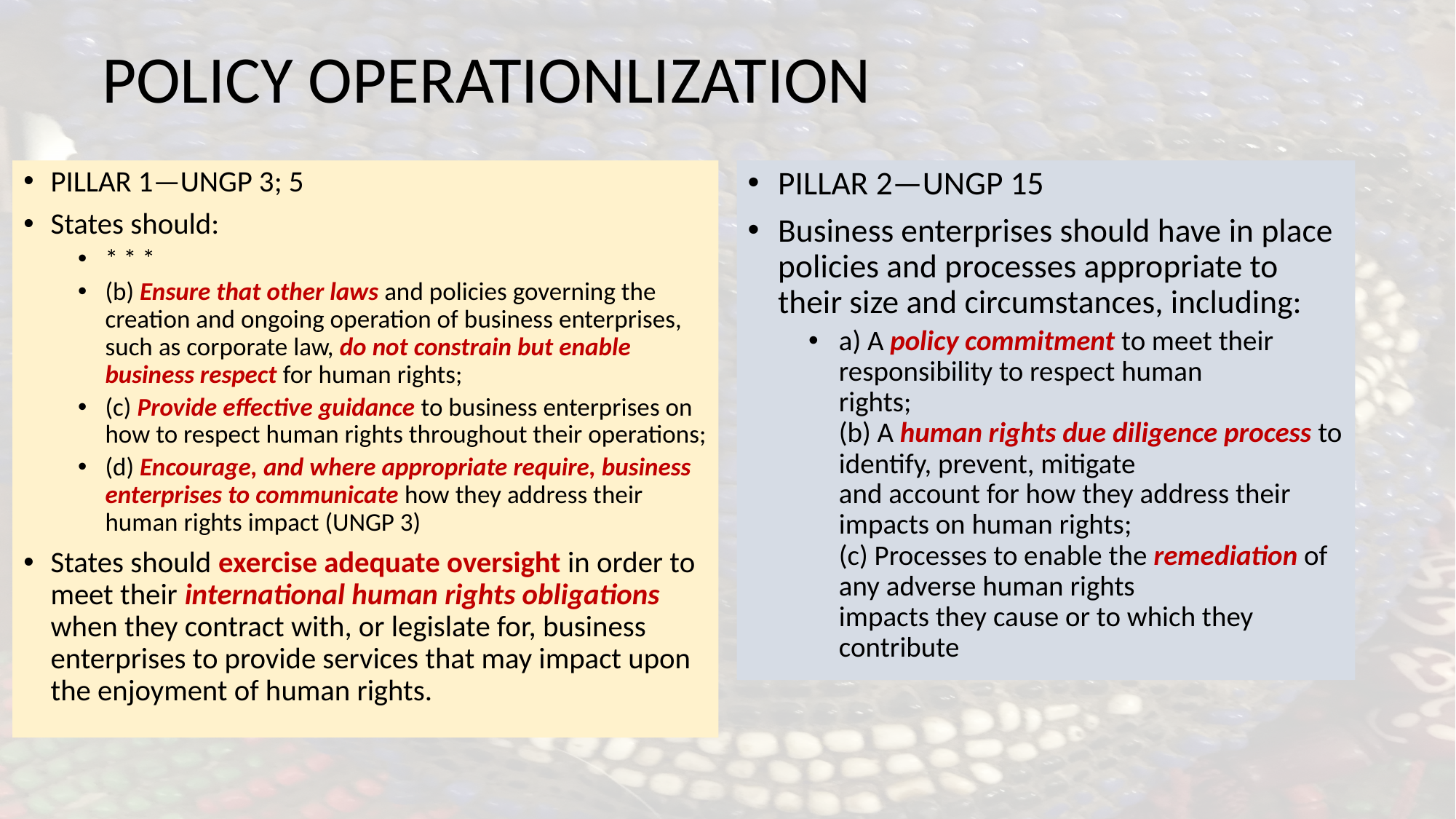

# POLICY OPERATIONLIZATION
PILLAR 1—UNGP 3; 5
States should:
* * *
(b) Ensure that other laws and policies governing the creation and ongoing operation of business enterprises, such as corporate law, do not constrain but enable business respect for human rights;
(c) Provide effective guidance to business enterprises on how to respect human rights throughout their operations;
(d) Encourage, and where appropriate require, business enterprises to communicate how they address their human rights impact (UNGP 3)
States should exercise adequate oversight in order to meet their international human rights obligations when they contract with, or legislate for, business enterprises to provide services that may impact upon the enjoyment of human rights.

PILLAR 2—UNGP 15
Business enterprises should have in place policies and processes appropriate to their size and circumstances, including:
a) A policy commitment to meet their responsibility to respect human
rights;
(b) A human rights due diligence process to identify, prevent, mitigate
and account for how they address their impacts on human rights;
(c) Processes to enable the remediation of any adverse human rights
impacts they cause or to which they contribute